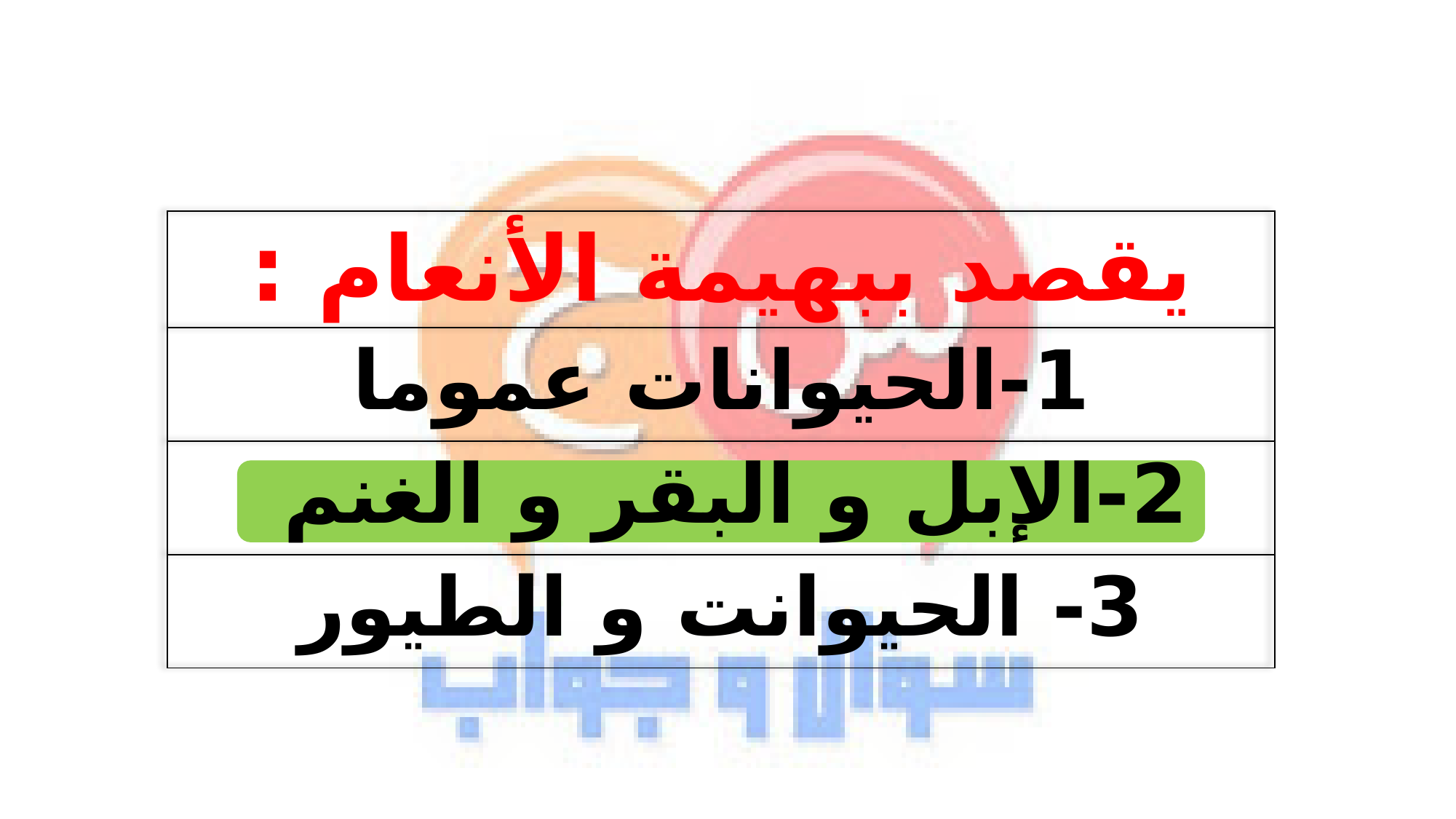

| يقصد ببهيمة الأنعام : |
| --- |
| 1-الحيوانات عموما |
| 2-الإبل و البقر و الغنم |
| 3- الحيوانت و الطيور |